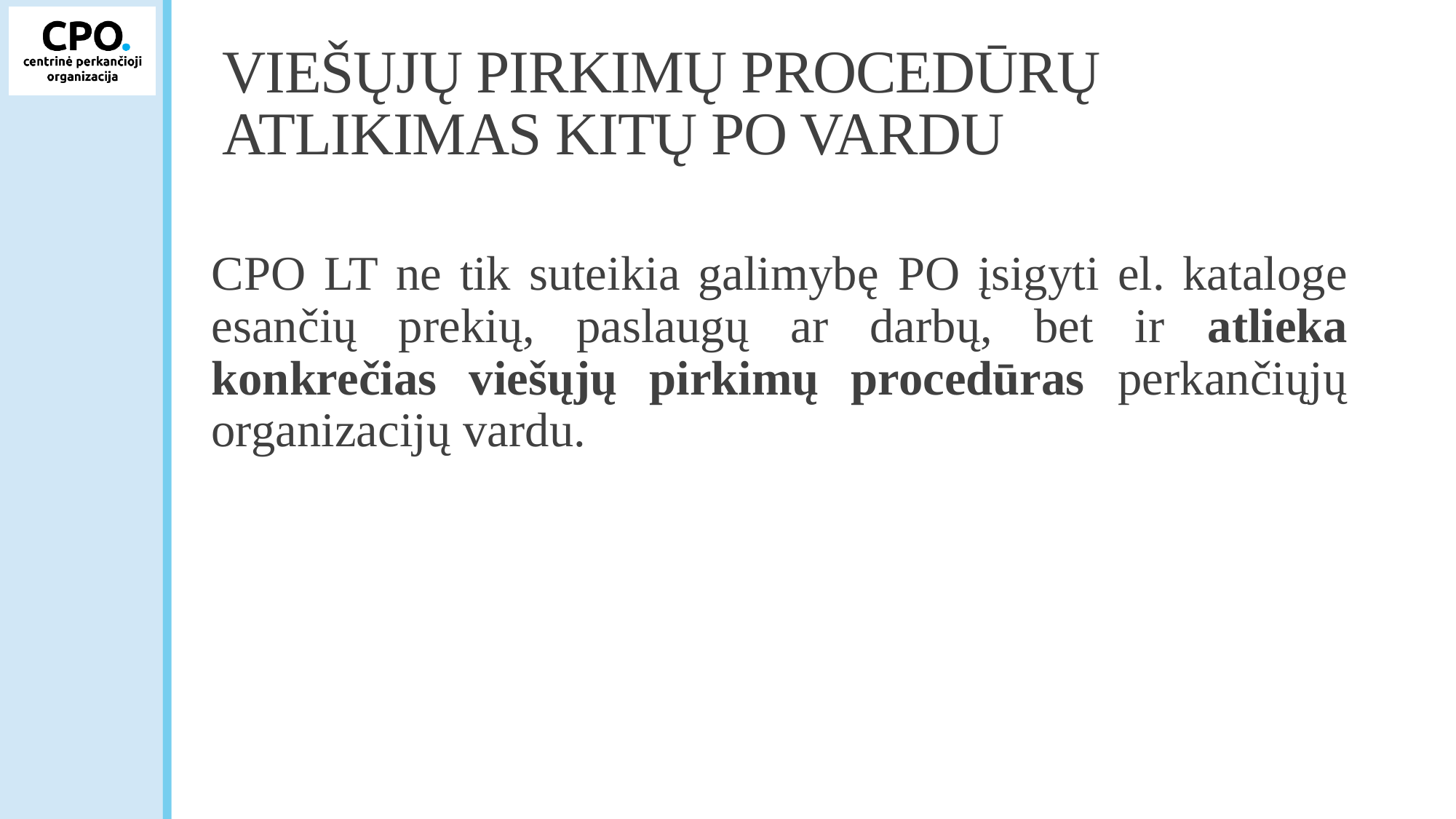

# Viešųjų pirkimų procedūrų atlikimas kitų po vardu
CPO LT ne tik suteikia galimybę PO įsigyti el. kataloge esančių prekių, paslaugų ar darbų, bet ir atlieka konkrečias viešųjų pirkimų procedūras perkančiųjų organizacijų vardu.